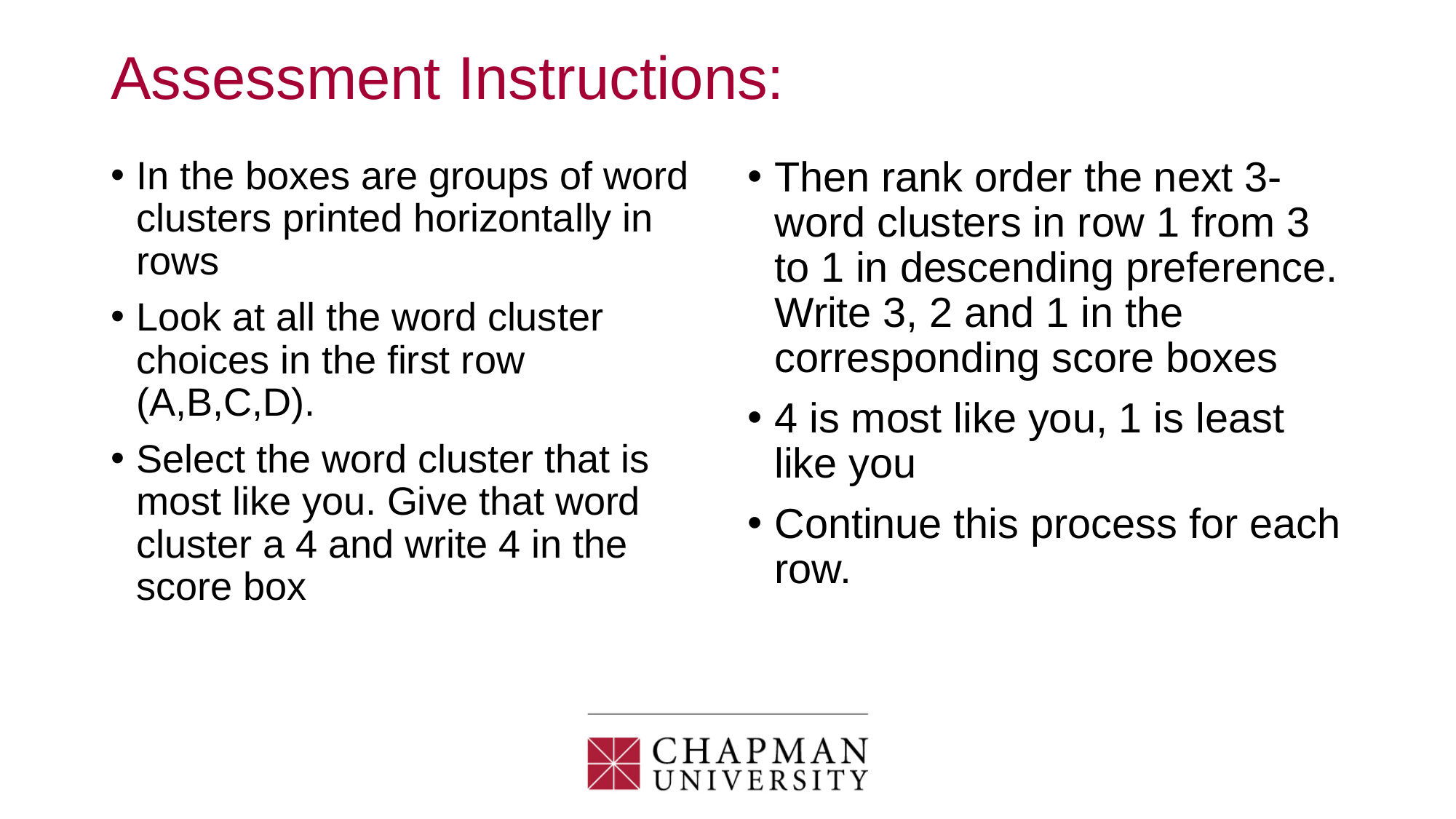

Assessment Instructions:
In the boxes are groups of word clusters printed horizontally in rows
Look at all the word cluster choices in the first row (A,B,C,D).
Select the word cluster that is most like you. Give that word cluster a 4 and write 4 in the score box

Then rank order the next 3-word clusters in row 1 from 3 to 1 in descending preference. Write 3, 2 and 1 in the corresponding score boxes
4 is most like you, 1 is least like you
Continue this process for each row.